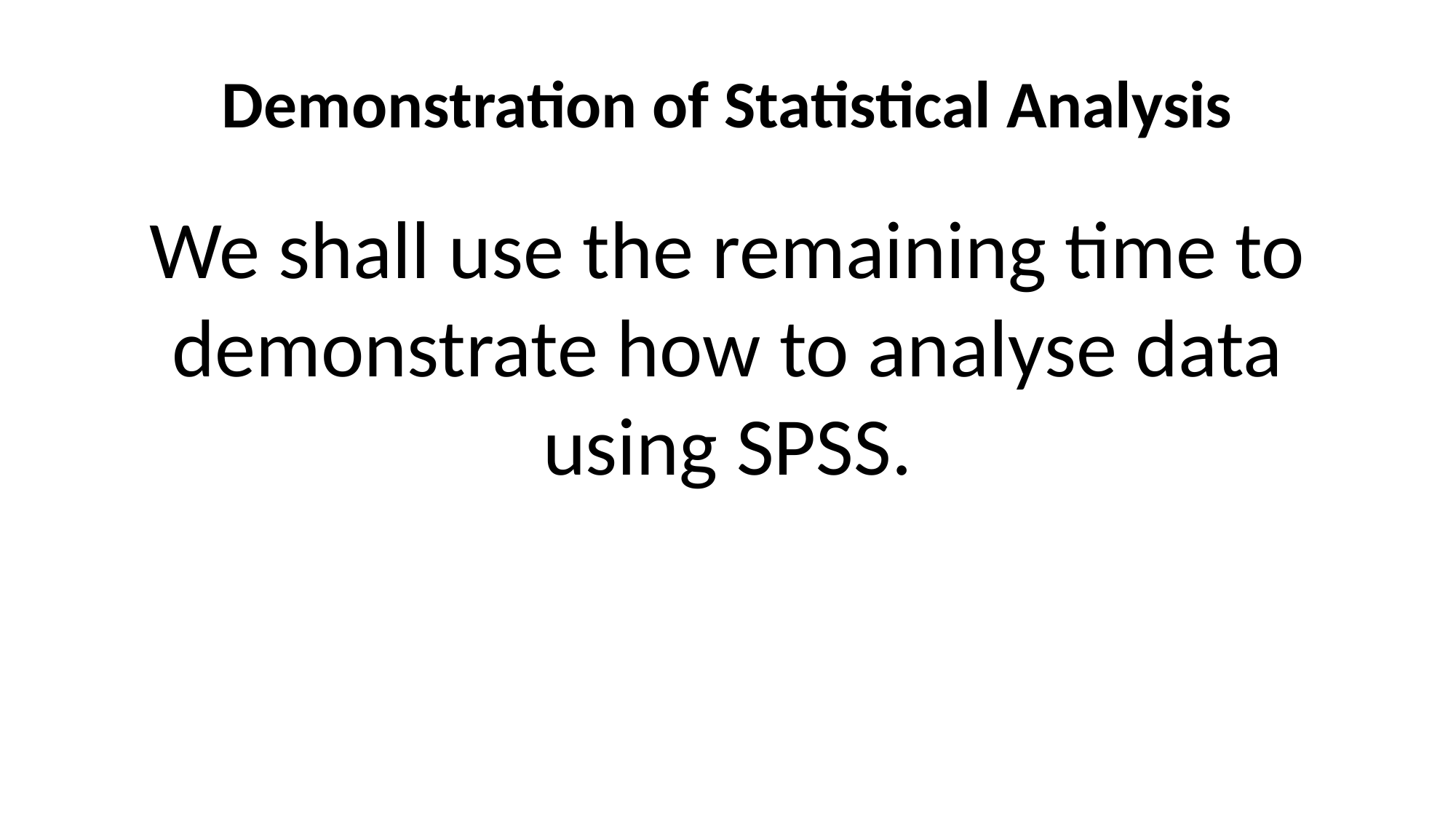

# Demonstration of Statistical Analysis
We shall use the remaining time to demonstrate how to analyse data using SPSS.